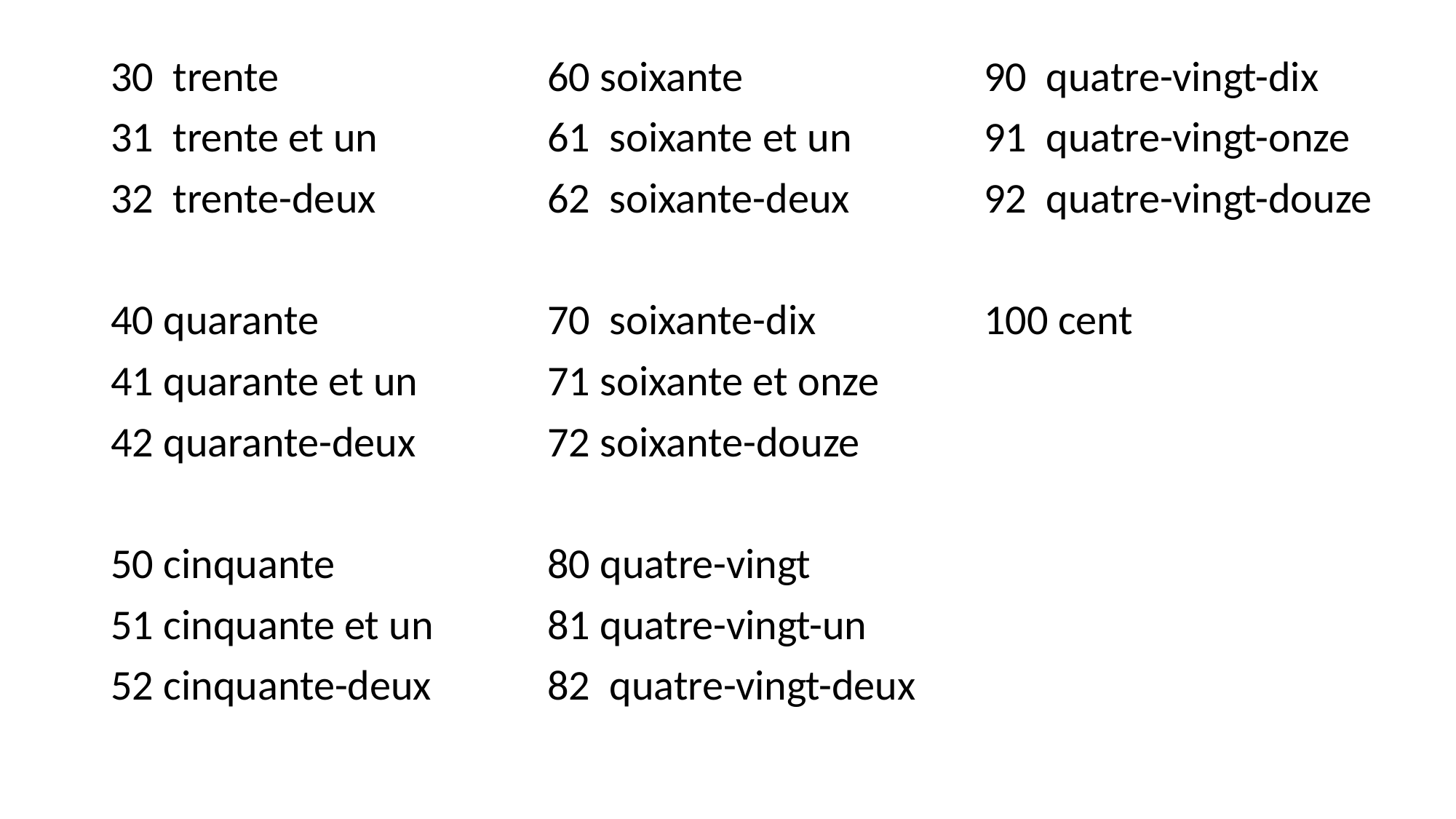

#
30  trente			60 soixante			90  quatre-vingt-dix
31  trente et un		61  soixante et un		91  quatre-vingt-onze
32  trente-deux		62  soixante-deux		92  quatre-vingt-douze

40 quarante			70  soixante-dix		100 cent
41 quarante et un		71 soixante et onze
42 quarante-deux		72 soixante-douze

50 cinquante		80 quatre-vingt
51 cinquante et un		81 quatre-vingt-un
52 cinquante-deux		82  quatre-vingt-deux